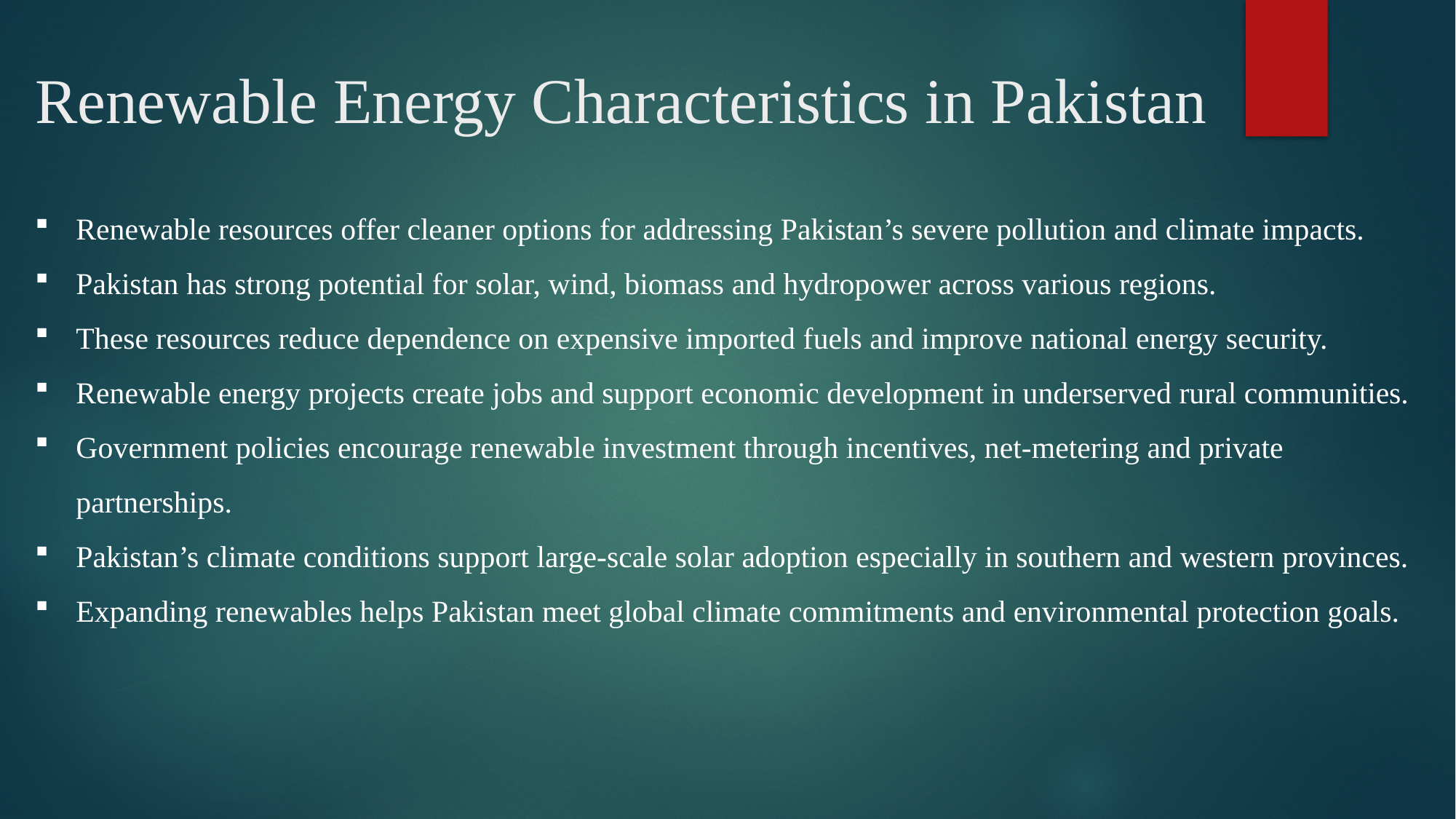

# Renewable Energy Characteristics in Pakistan
Renewable resources offer cleaner options for addressing Pakistan’s severe pollution and climate impacts.
Pakistan has strong potential for solar, wind, biomass and hydropower across various regions.
These resources reduce dependence on expensive imported fuels and improve national energy security.
Renewable energy projects create jobs and support economic development in underserved rural communities.
Government policies encourage renewable investment through incentives, net-metering and private partnerships.
Pakistan’s climate conditions support large-scale solar adoption especially in southern and western provinces.
Expanding renewables helps Pakistan meet global climate commitments and environmental protection goals.